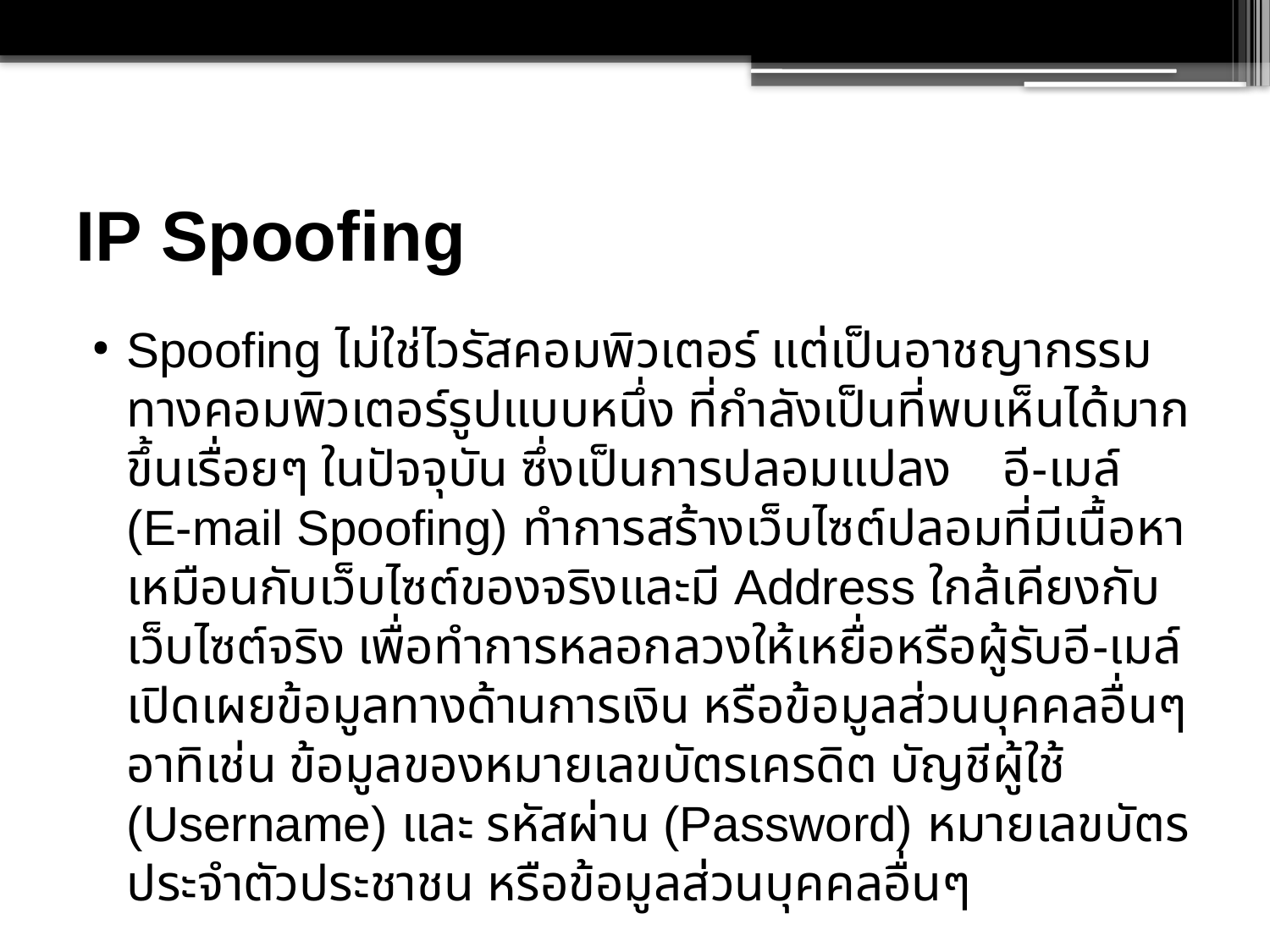

# IP Spoofing
Spoofing ไม่ใช่ไวรัสคอมพิวเตอร์ แต่เป็นอาชญากรรมทางคอมพิวเตอร์รูปแบบหนึ่ง ที่กำลังเป็นที่พบเห็นได้มากขึ้นเรื่อยๆ ในปัจจุบัน ซึ่งเป็นการปลอมแปลง    อี-เมล์ (E-mail Spoofing) ทำการสร้างเว็บไซต์ปลอมที่มีเนื้อหาเหมือนกับเว็บไซต์ของจริงและมี Address ใกล้เคียงกับเว็บไซต์จริง เพื่อทำการหลอกลวงให้เหยื่อหรือผู้รับอี-เมล์เปิดเผยข้อมูลทางด้านการเงิน หรือข้อมูลส่วนบุคคลอื่นๆ อาทิเช่น ข้อมูลของหมายเลขบัตรเครดิต บัญชีผู้ใช้ (Username) และ รหัสผ่าน (Password) หมายเลขบัตรประจำตัวประชาชน หรือข้อมูลส่วนบุคคลอื่นๆ